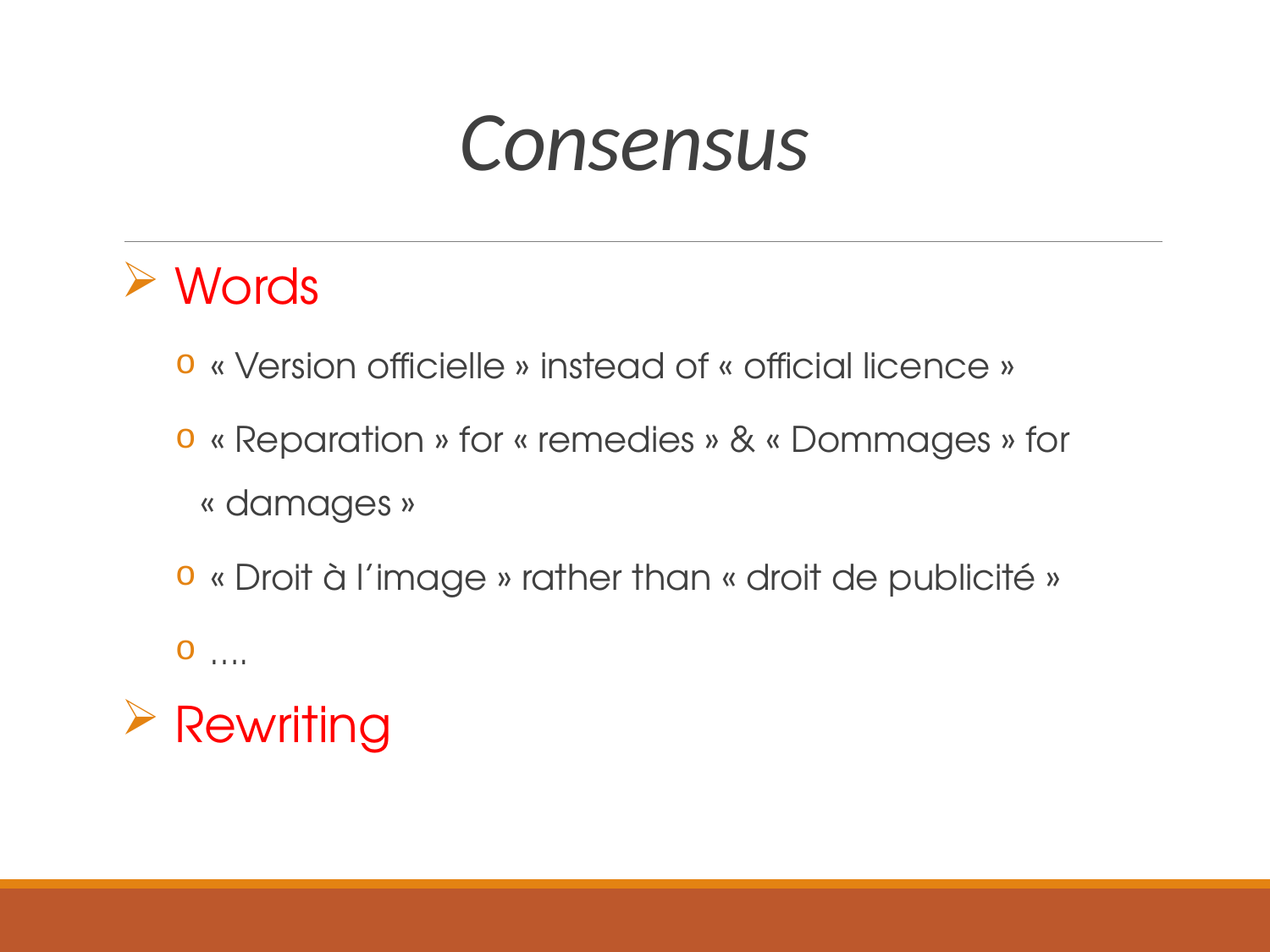

# Consensus
 Words
 « Version officielle » instead of « official licence »
 « Reparation » for « remedies » & « Dommages » for « damages »
 « Droit à l’image » rather than « droit de publicité »
 ….
 Rewriting